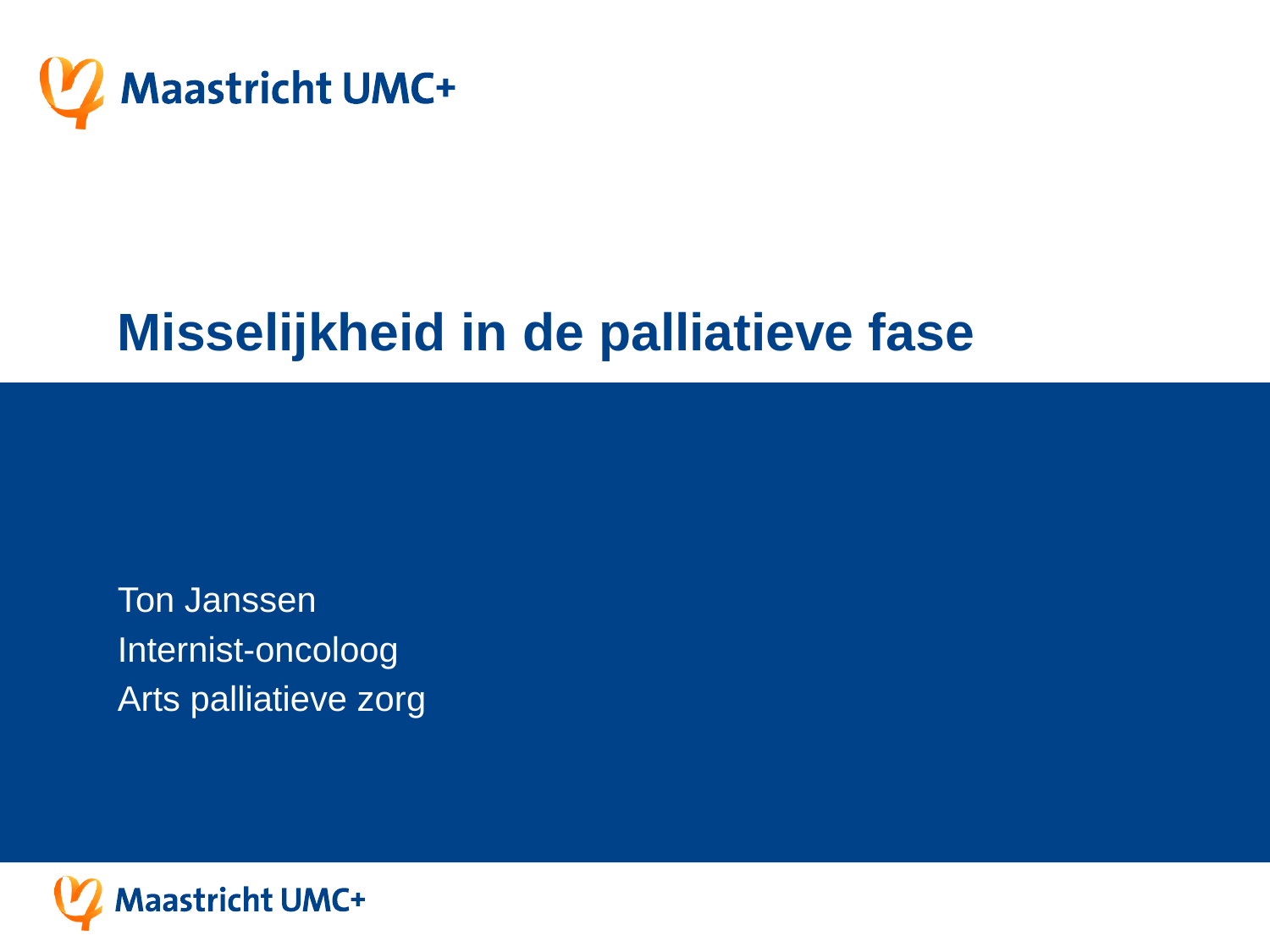

# Misselijkheid in de palliatieve fase

Ton Janssen
Internist-oncoloog
Arts palliatieve zorg